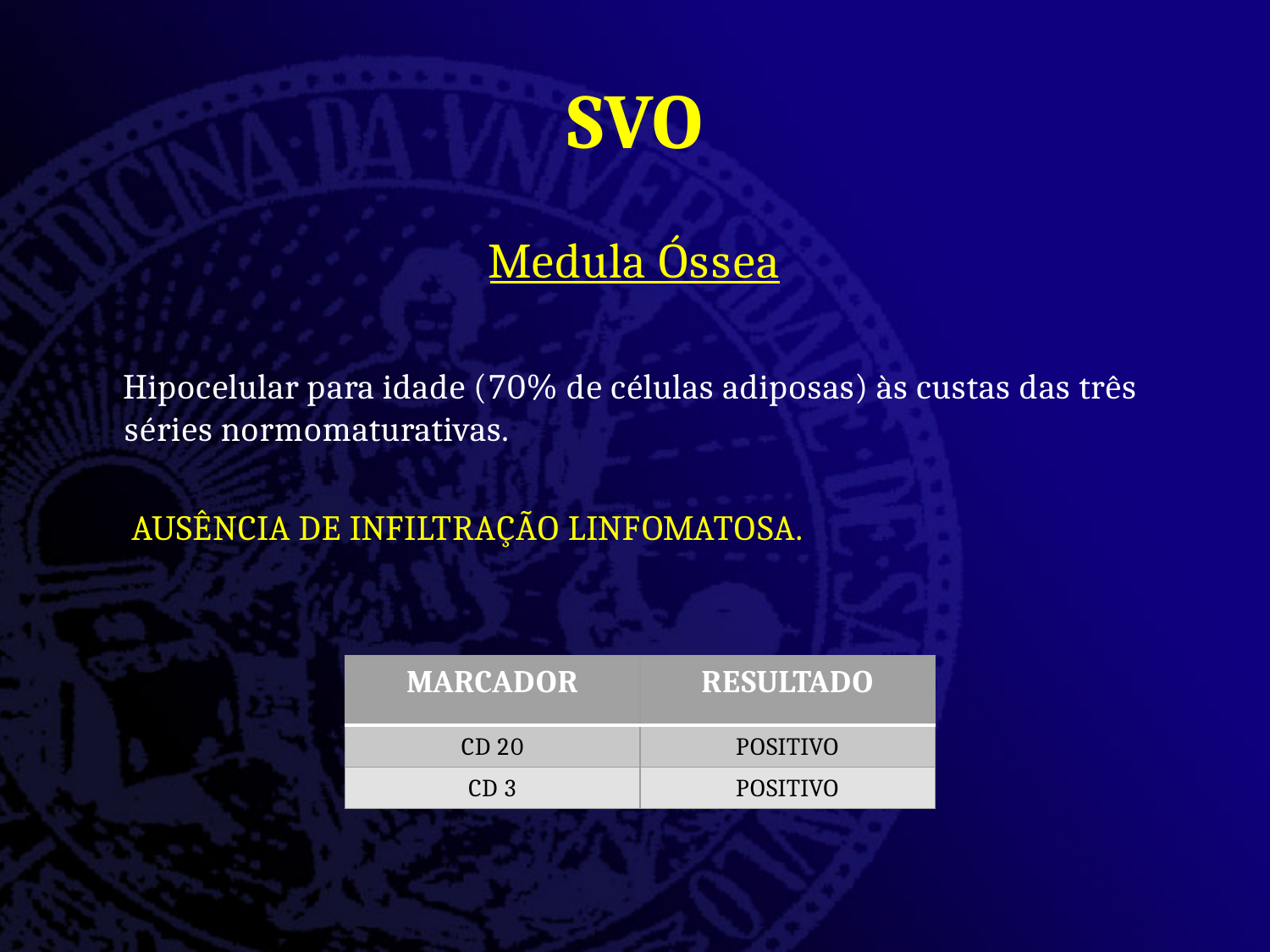

# SVO
Medula Óssea

      Hipocelular para idade (70% de células adiposas) às custas das três séries normomaturativas.

       AUSÊNCIA DE INFILTRAÇÃO LINFOMATOSA.

| MARCADOR | RESULTADO |
| --- | --- |
| CD 20 | POSITIVO |
| CD 3 | POSITIVO |